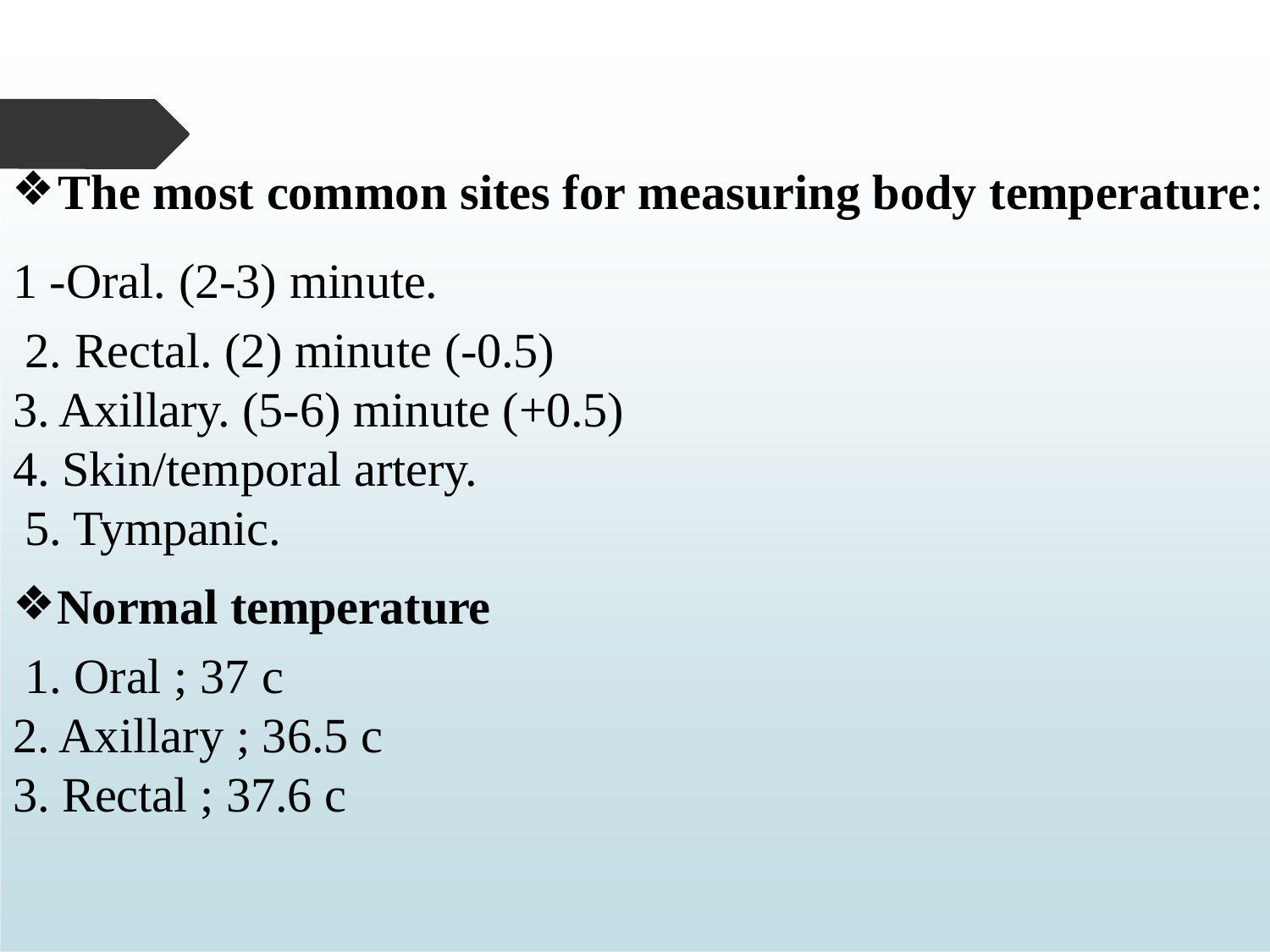

The most common sites for measuring body temperature: 1 -Oral. (2-3) minute.
Rectal. (2) minute (-0.5)
Axillary. (5-6) minute (+0.5)
Skin/temporal artery.
Tympanic.
Normal temperature
Oral ; 37 c
Axillary ; 36.5 c
Rectal ; 37.6 c